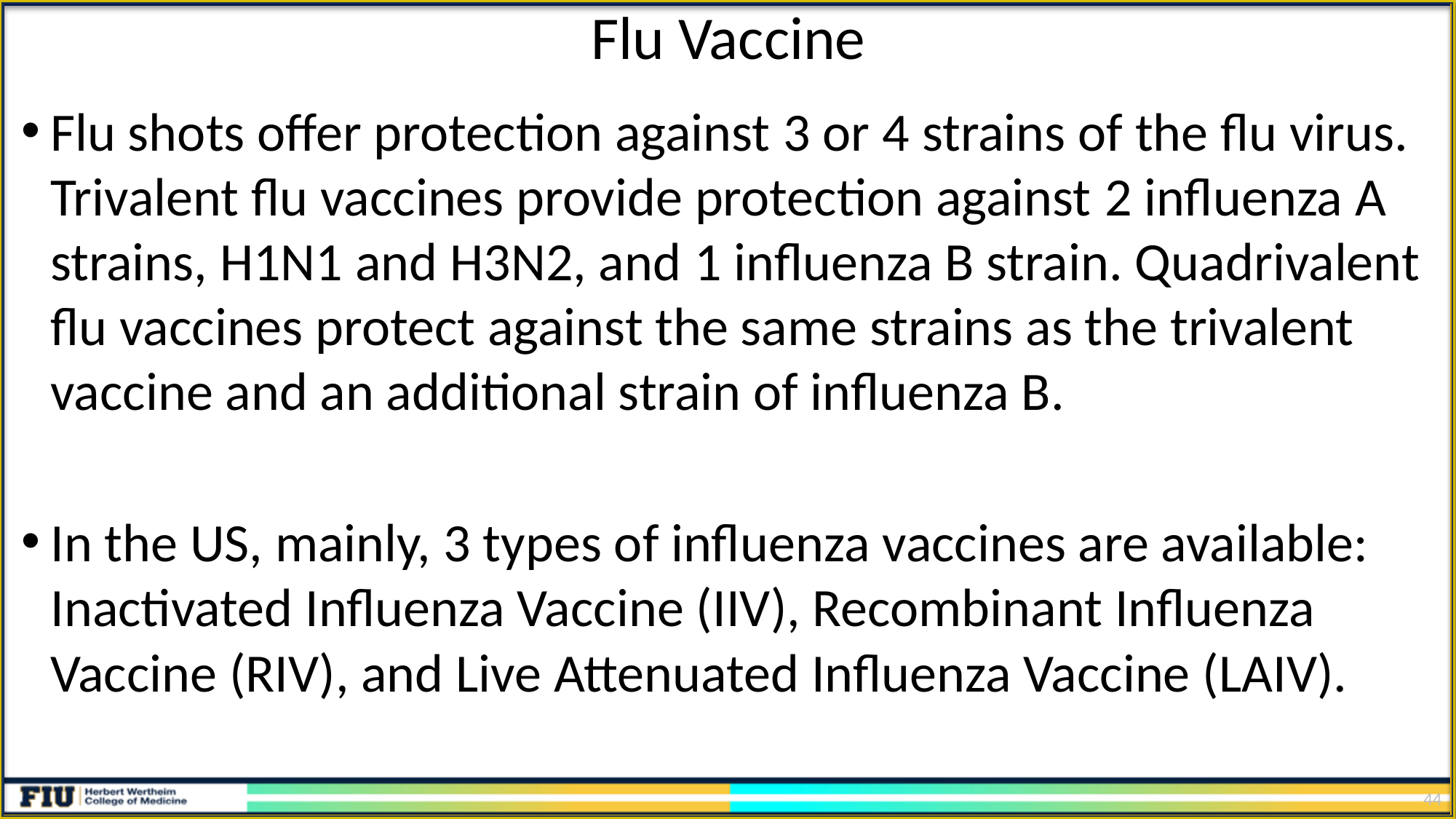

# Flu Vaccine
Flu shots offer protection against 3 or 4 strains of the flu virus. Trivalent flu vaccines provide protection against 2 influenza A strains, H1N1 and H3N2, and 1 influenza B strain. Quadrivalent flu vaccines protect against the same strains as the trivalent vaccine and an additional strain of influenza B.

In the US, mainly, 3 types of influenza vaccines are available: Inactivated Influenza Vaccine (IIV), Recombinant Influenza Vaccine (RIV), and Live Attenuated Influenza Vaccine (LAIV).